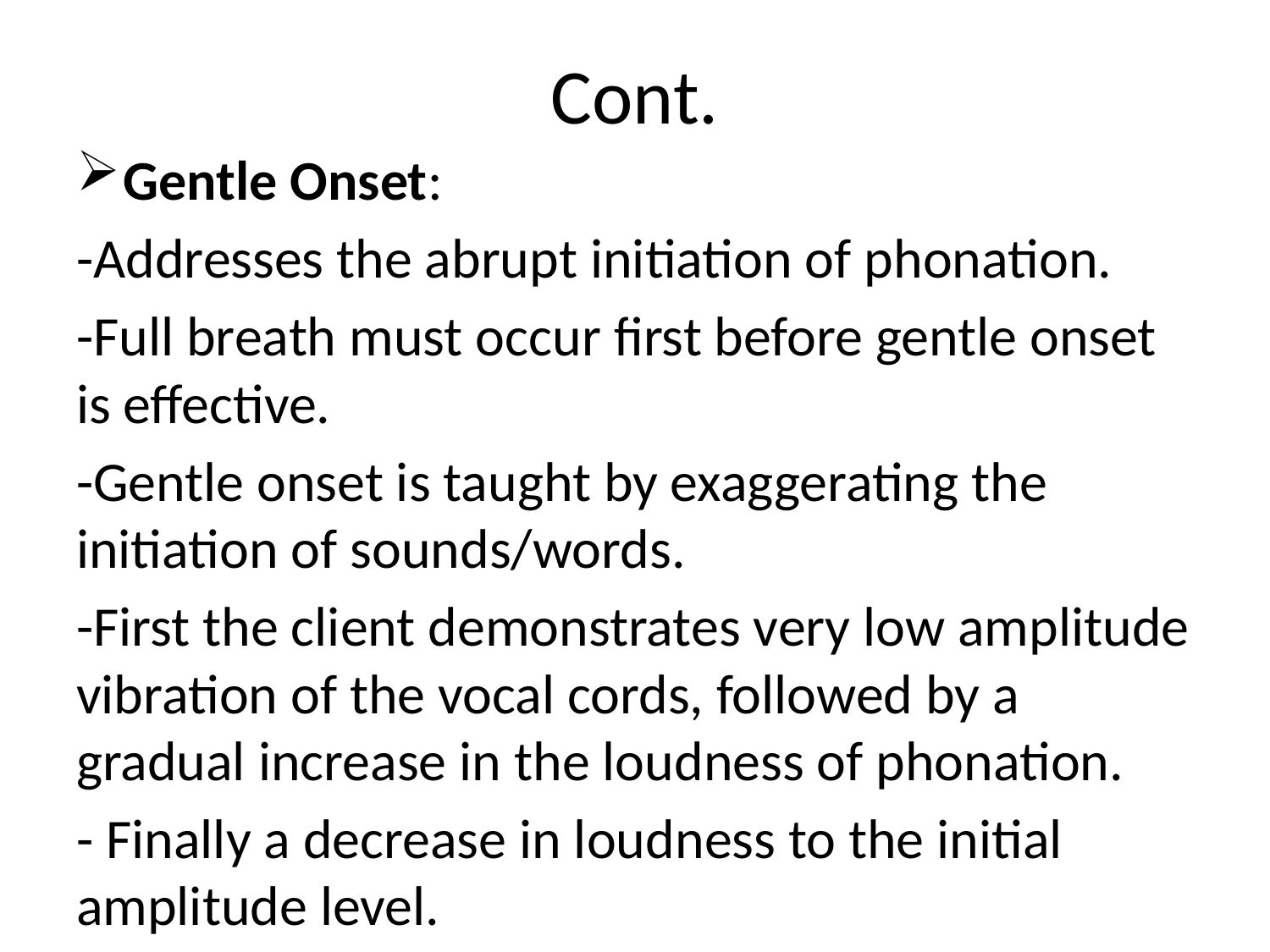

# Cont.
Gentle Onset:
-Addresses the abrupt initiation of phonation.
-Full breath must occur first before gentle onset is effective.
-Gentle onset is taught by exaggerating the initiation of sounds/words.
-First the client demonstrates very low amplitude vibration of the vocal cords, followed by a gradual increase in the loudness of phonation.
- Finally a decrease in loudness to the initial amplitude level.